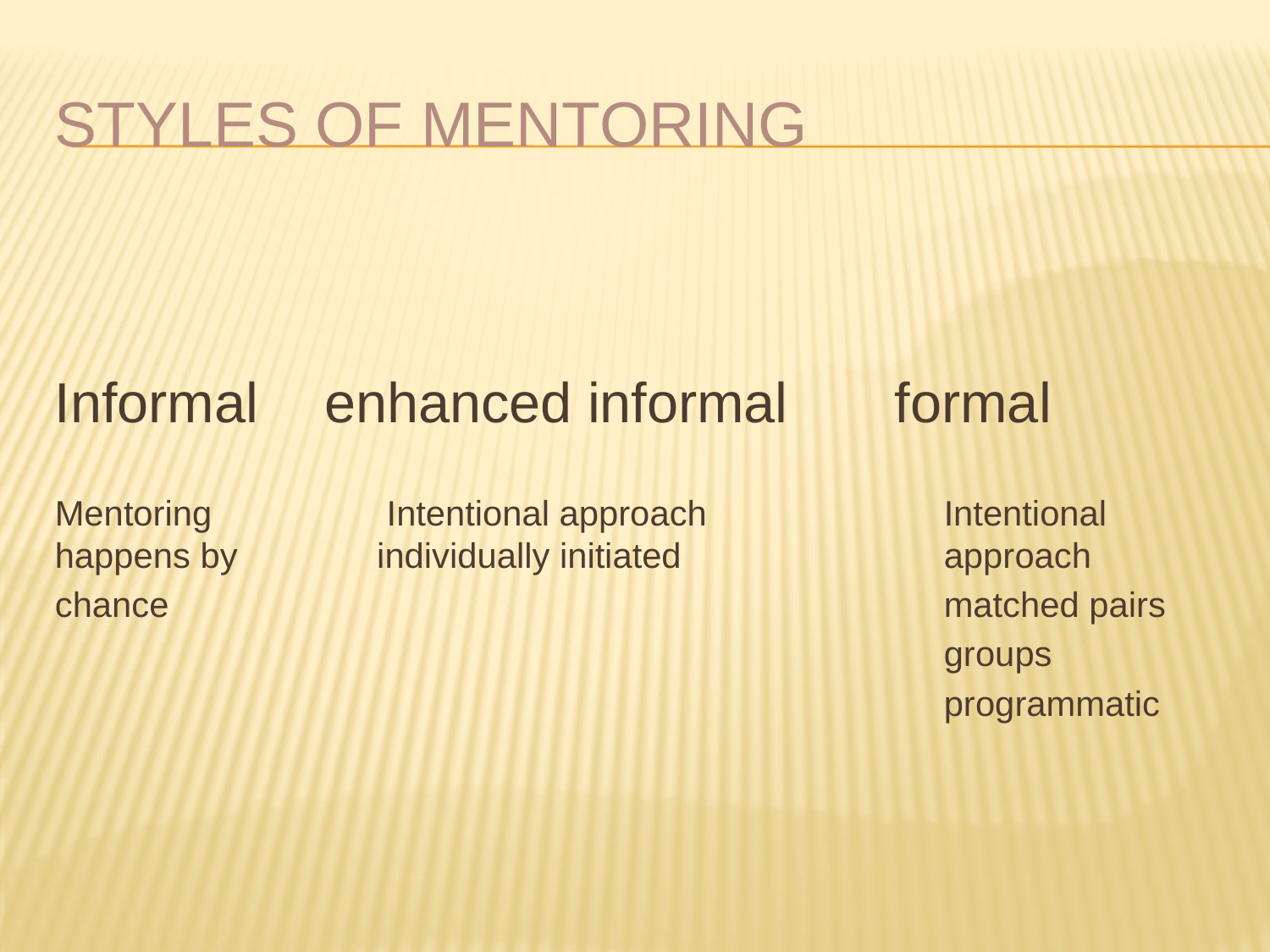

# Styles of Mentoring
Informal	 enhanced informal	     formal

Mentoring	        Intentional approach		Intentional  happens by 	       individually initiated 		approach
chance							matched pairs
							groups
							programmatic